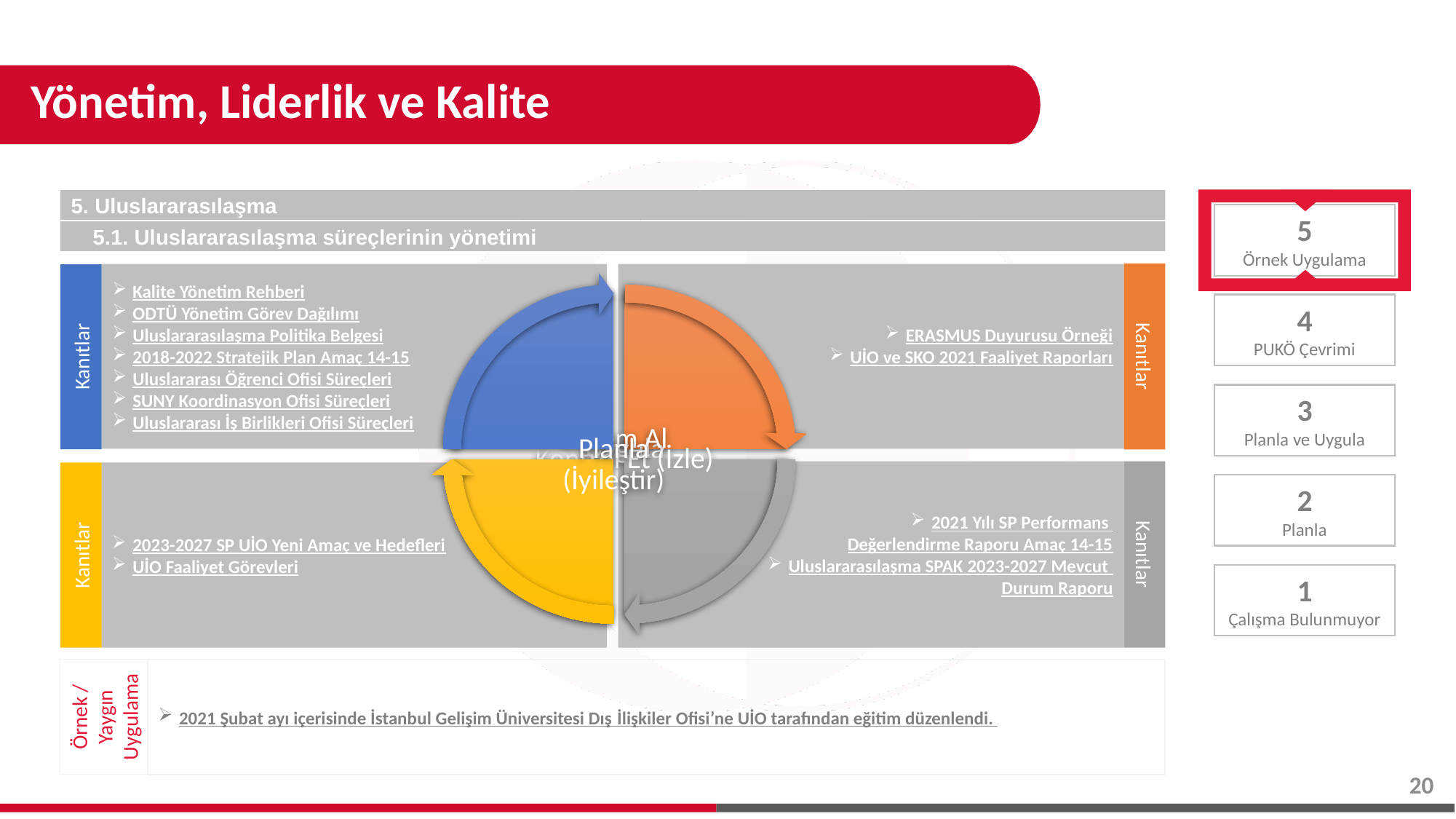

# Yönetim, Liderlik ve Kalite

5. Uluslararasılaşma
5.1. Uluslararasılaşma süreçlerinin yönetimi
Uygula
Kontrol Et (İzle)
Önlem Al
(İyileştir)
Planla
Kanıtlar
ERASMUS Duyurusu Örneği
UİO ve SKO 2021 Faaliyet Raporları

Kalite Yönetim Rehberi
ODTÜ Yönetim Görev Dağılımı
Uluslararasılaşma Politika Belgesi
2018-2022 Stratejik Plan Amaç 14-15
Uluslararası Öğrenci Ofisi Süreçleri
SUNY Koordinasyon Ofisi Süreçleri
Uluslararası İş Birlikleri Ofisi Süreçleri
Kanıtlar
2021 Yılı SP Performans
Değerlendirme Raporu Amaç 14-15
Uluslararasılaşma SPAK 2023-2027 Mevcut
Durum Raporu
Kanıtlar
Kanıtlar
2023-2027 SP UİO Yeni Amaç ve Hedefleri
UİO Faaliyet Görevleri
5
Örnek Uygulama
4
PUKÖ Çevrimi
3
Planla ve Uygula
2
Planla
1
Çalışma Bulunmuyor
Örnek / Yaygın Uygulama
2021 Şubat ayı içerisinde İstanbul Gelişim Üniversitesi Dış İlişkiler Ofisi’ne UİO tarafından eğitim düzenlendi.
20